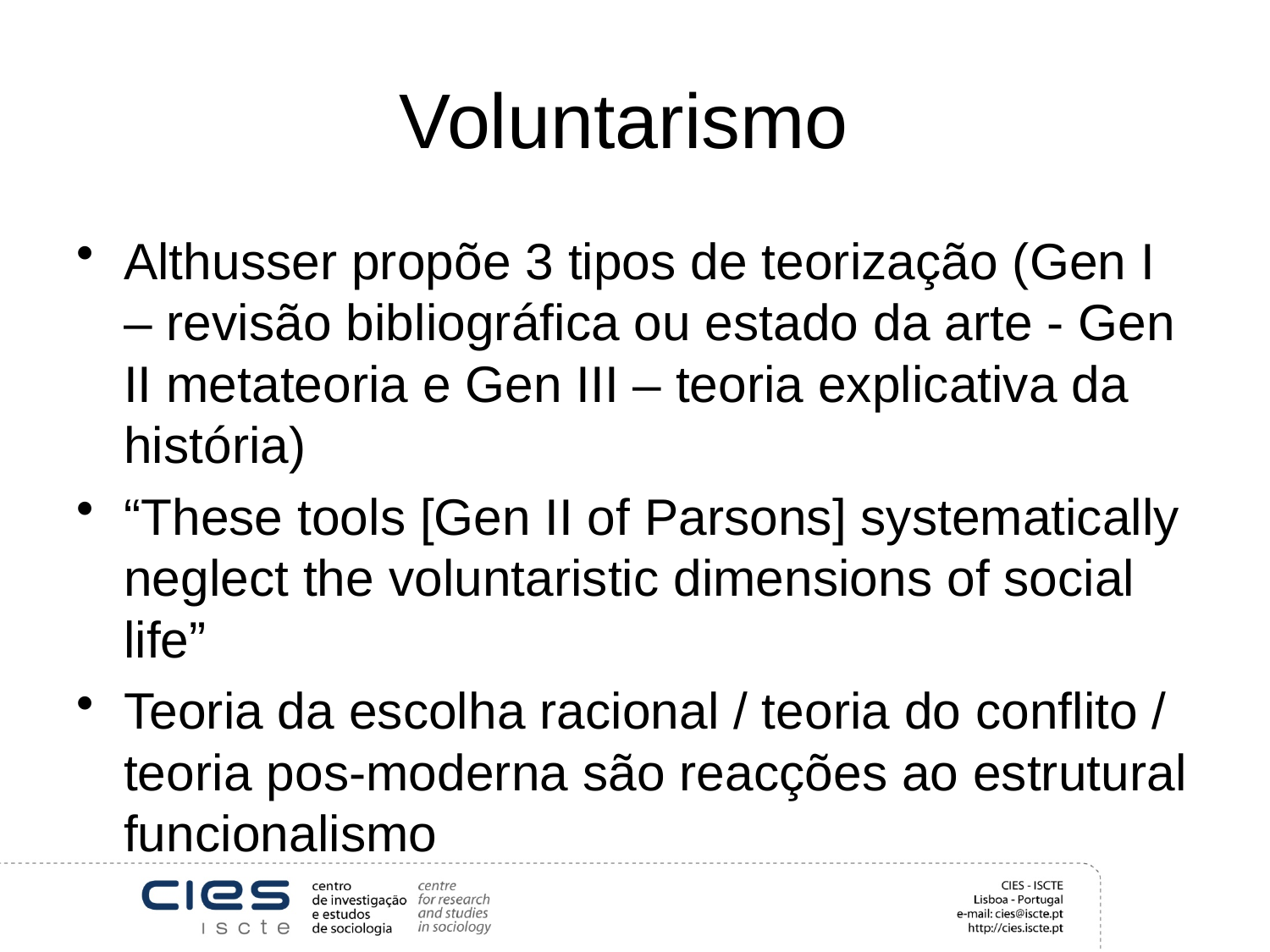

# Voluntarismo
Althusser propõe 3 tipos de teorização (Gen I – revisão bibliográfica ou estado da arte - Gen II metateoria e Gen III – teoria explicativa da história)
“These tools [Gen II of Parsons] systematically neglect the voluntaristic dimensions of social life”
Teoria da escolha racional / teoria do conflito / teoria pos-moderna são reacções ao estrutural funcionalismo